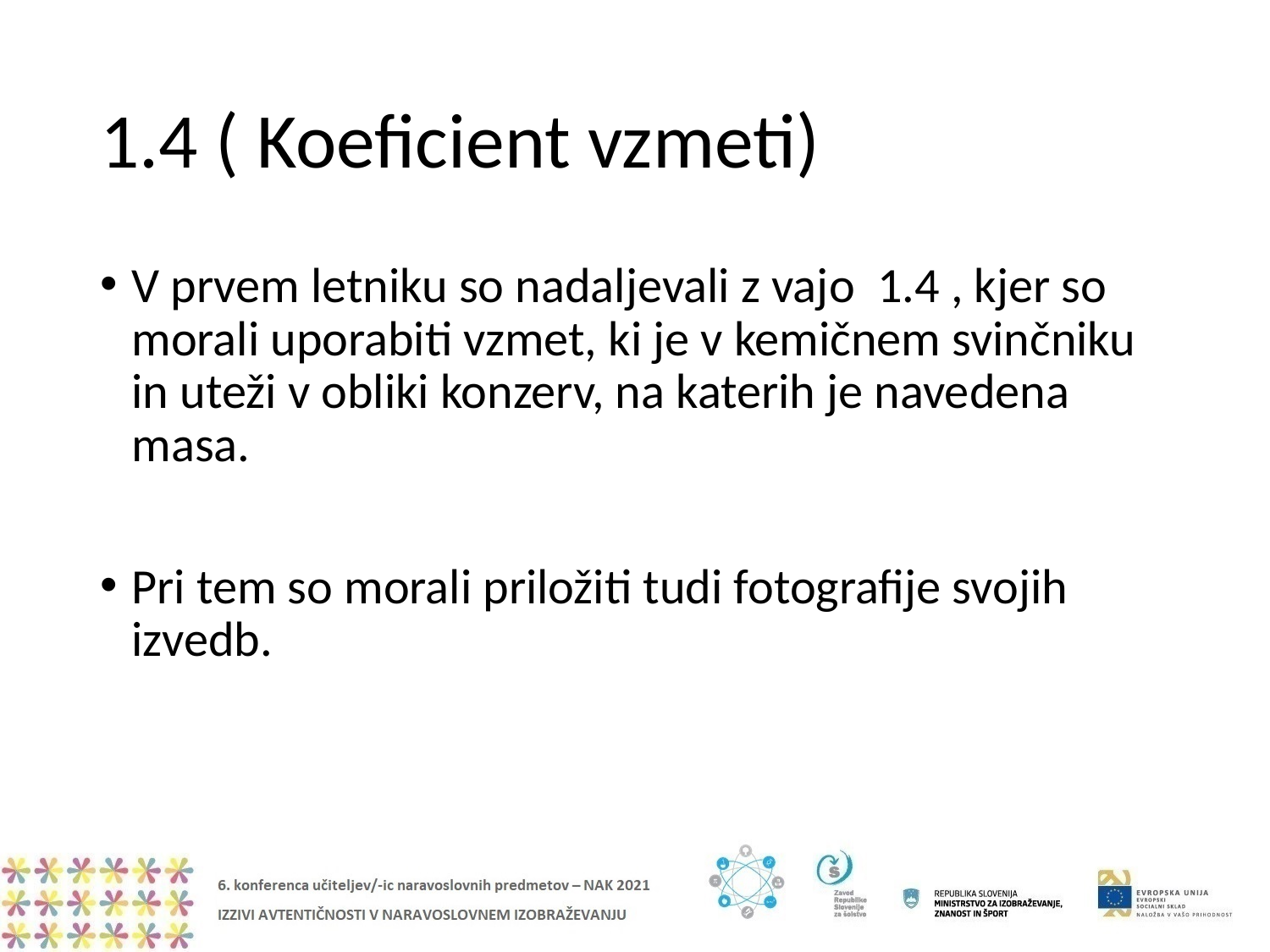

# 1.4 ( Koeficient vzmeti)
V prvem letniku so nadaljevali z vajo  1.4 , kjer so morali uporabiti vzmet, ki je v kemičnem svinčniku in uteži v obliki konzerv, na katerih je navedena masa.

Pri tem so morali priložiti tudi fotografije svojih izvedb.